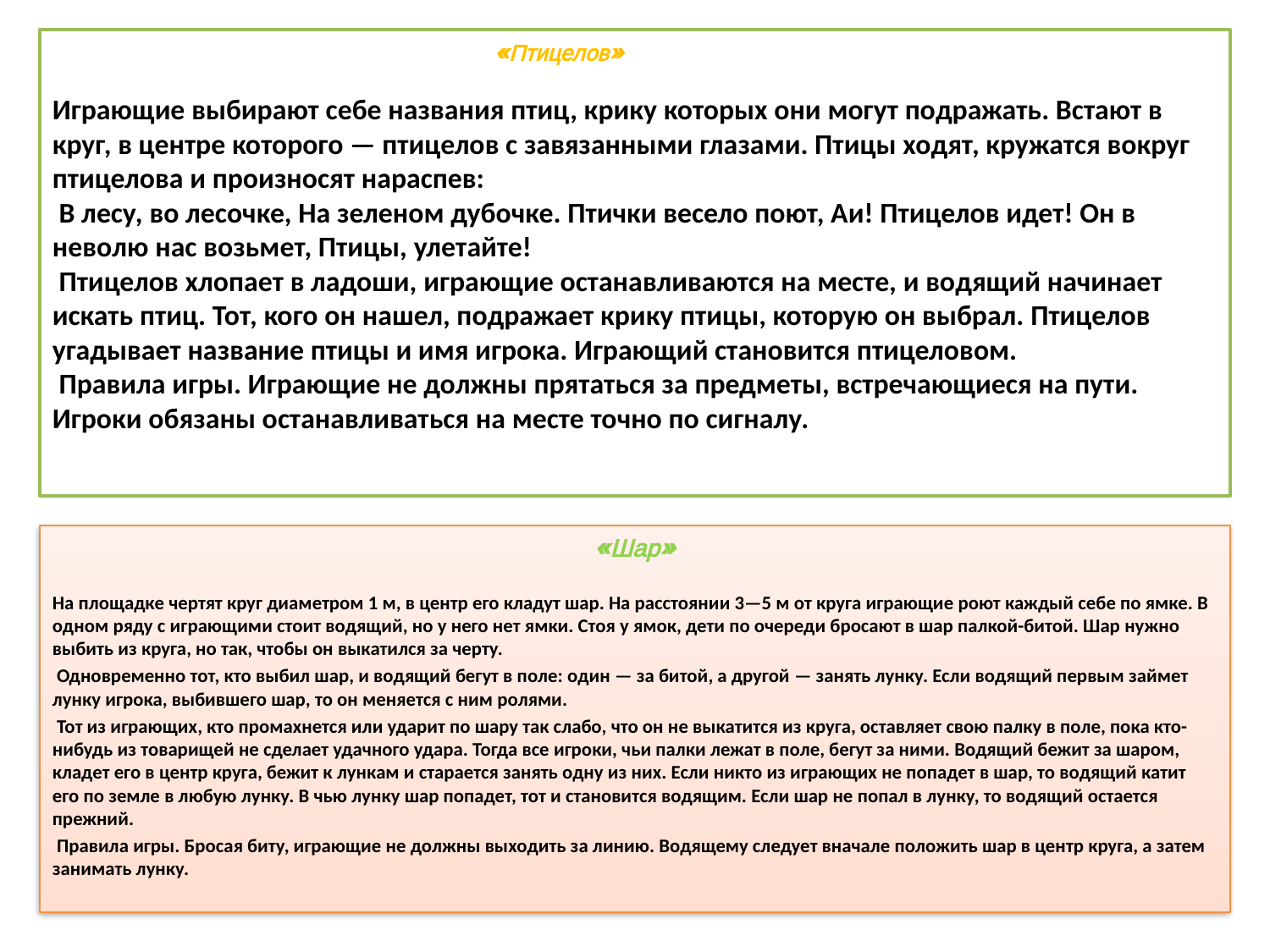

# «Птицелов»   Играющие выбирают себе названия птиц, крику которых они могут подражать. Встают в круг, в центре которого — птицелов с завязанными глазами. Птицы ходят, кружатся вокруг птицелова и произносят нараспев:  В лесу, во лесочке, На зеленом дубочке. Птички весело поют, Аи! Птицелов идет! Он в неволю нас возьмет, Птицы, улетайте!  Птицелов хлопает в ладоши, играющие останавливаются на месте, и водящий начинает искать птиц. Тот, кого он нашел, подражает крику птицы, которую он выбрал. Птицелов угадывает название птицы и имя игрока. Играющий становится птицеловом.  Правила игры. Играющие не должны прятаться за предметы, встречающиеся на пути. Игроки обязаны останавливаться на месте точно по сигналу.
«Шар»

На площадке чертят круг диаметром 1 м, в центр его кладут шар. На расстоянии 3—5 м от круга играющие роют каждый себе по ямке. В одном ряду с играющими стоит водящий, но у него нет ямки. Стоя у ямок, дети по очереди бросают в шар палкой-битой. Шар нужно выбить из круга, но так, чтобы он выкатился за черту.
 Одновременно тот, кто выбил шар, и водящий бегут в поле: один — за битой, а другой — занять лунку. Если водящий первым займет лунку игрока, выбившего шар, то он меняется с ним ролями.
 Тот из играющих, кто промахнется или ударит по шару так слабо, что он не выкатится из круга, оставляет свою палку в поле, пока кто-нибудь из товарищей не сделает удачного удара. Тогда все игроки, чьи палки лежат в поле, бегут за ними. Водящий бежит за шаром, кладет его в центр круга, бежит к лункам и старается занять одну из них. Если никто из играющих не попадет в шар, то водящий катит его по земле в любую лунку. В чью лунку шар попадет, тот и становится водящим. Если шар не попал в лунку, то водящий остается прежний.
 Правила игры. Бросая биту, играющие не должны выходить за линию. Водящему следует вначале положить шар в центр круга, а затем занимать лунку.